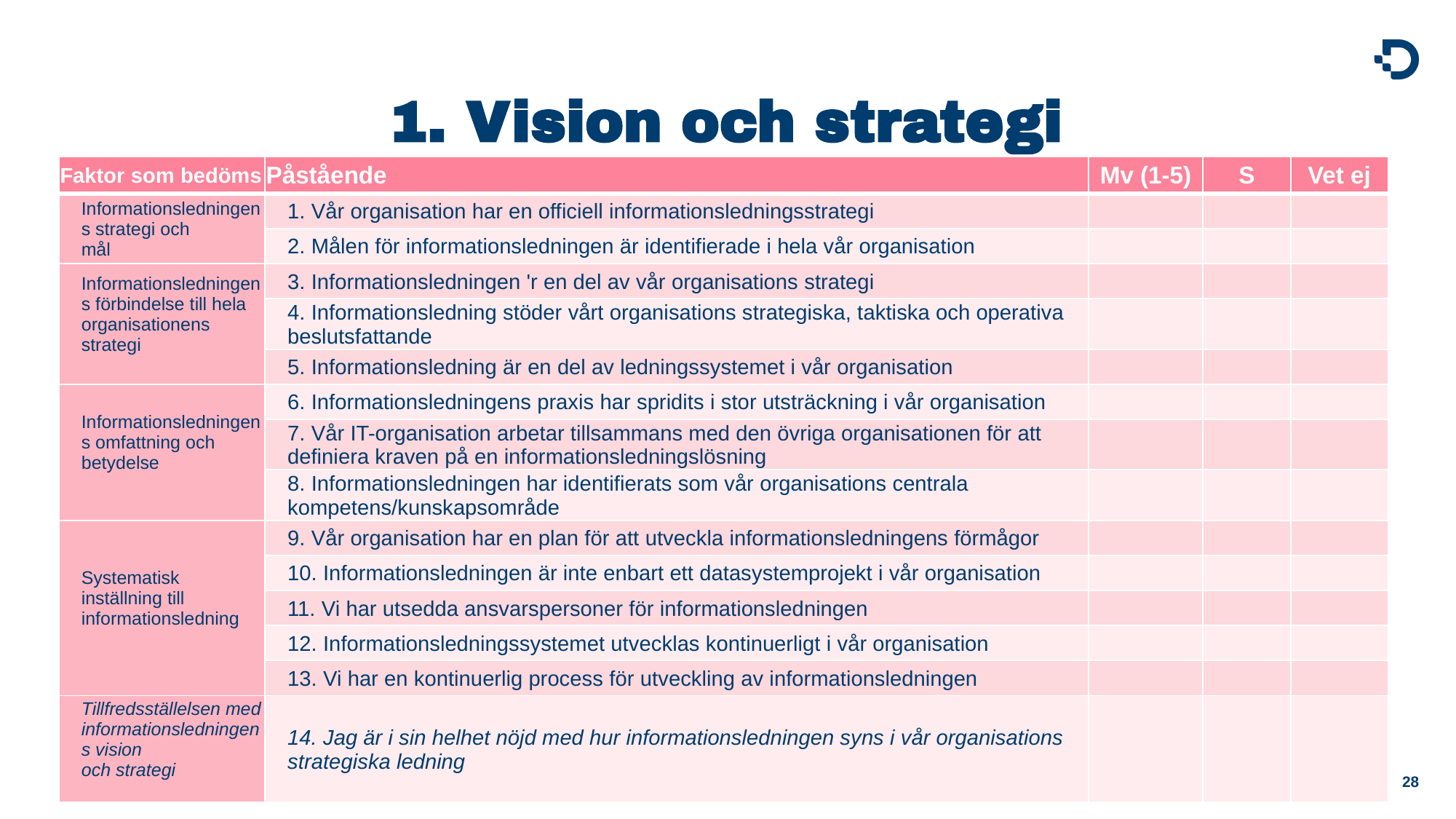

# 1. Vision och strategi
| Faktor som bedöms | Påstående | Mv (1-5) | S | Vet ej |
| --- | --- | --- | --- | --- |
| Informationsledningens strategi och mål | 1. Vår organisation har en officiell informationsledningsstrategi |  |  |  |
|  | 2. Målen för informationsledningen är identifierade i hela vår organisation |  |  |  |
| Informationsledningens förbindelse till hela organisationens strategi | 3. Informationsledningen 'r en del av vår organisations strategi |  |  |  |
|  | 4. Informationsledning stöder vårt organisations strategiska, taktiska och operativa beslutsfattande |  |  |  |
|  | 5. Informationsledning är en del av ledningssystemet i vår organisation |  |  |  |
| Informationsledningens omfattning och betydelse | 6. Informationsledningens praxis har spridits i stor utsträckning i vår organisation |  |  |  |
|  | 7. Vår IT-organisation arbetar tillsammans med den övriga organisationen för att definiera kraven på en informationsledningslösning |  |  |  |
|  | 8. Informationsledningen har identifierats som vår organisations centrala kompetens/kunskapsområde |  |  |  |
| Systematisk inställning till informationsledning | 9. Vår organisation har en plan för att utveckla informationsledningens förmågor |  |  |  |
|  | 10. Informationsledningen är inte enbart ett datasystemprojekt i vår organisation |  |  |  |
|  | 11. Vi har utsedda ansvarspersoner för informationsledningen |  |  |  |
|  | 12. Informationsledningssystemet utvecklas kontinuerligt i vår organisation |  |  |  |
|  | 13. Vi har en kontinuerlig process för utveckling av informationsledningen |  |  |  |
| Tillfredsställelsen med informationsledningens vision och strategi | 14. Jag är i sin helhet nöjd med hur informationsledningen syns i vår organisations strategiska ledning |  |  |  |
28